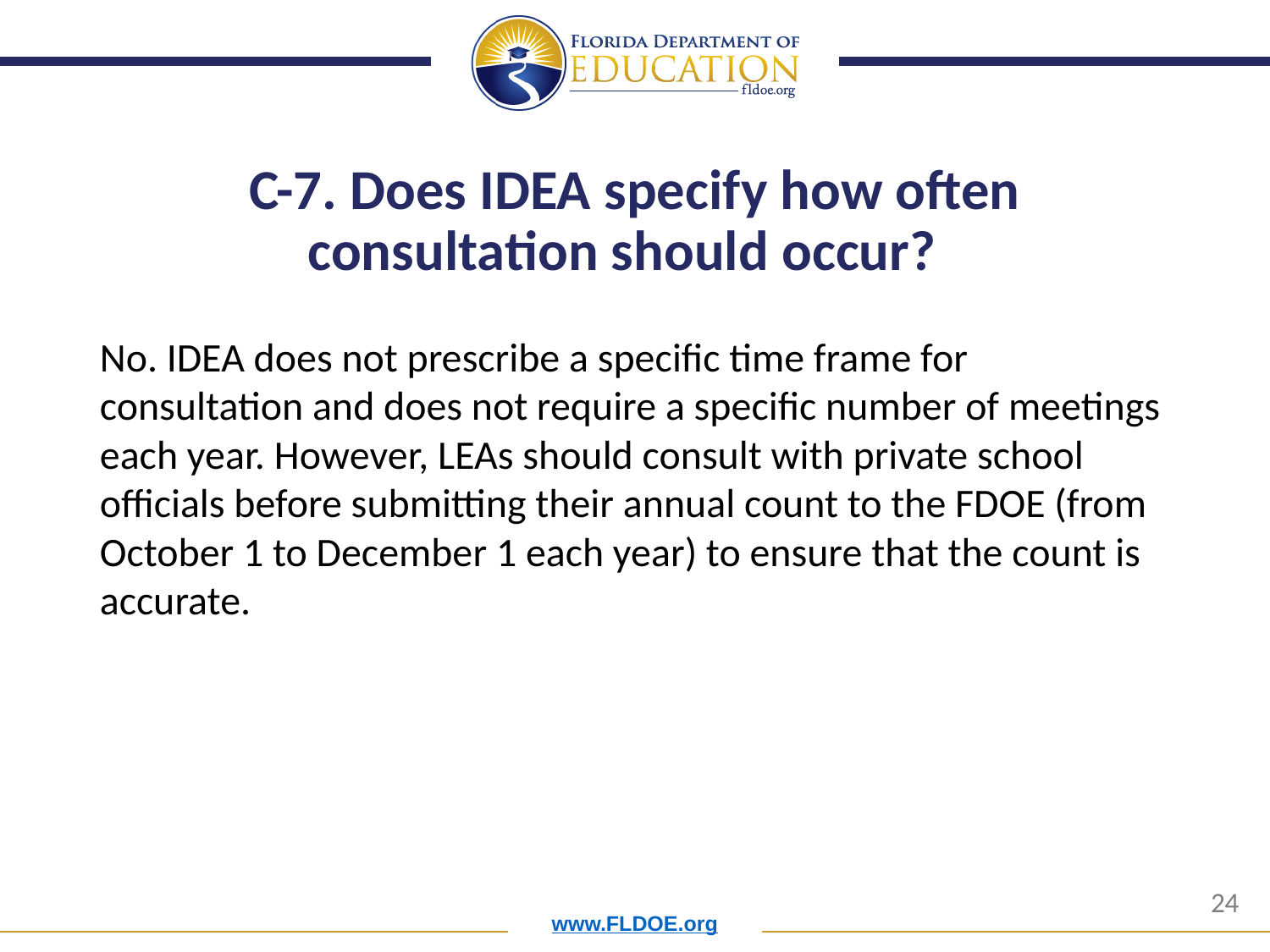

# C-7. Does IDEA specify how often consultation should occur?
No. IDEA does not prescribe a specific time frame for consultation and does not require a specific number of meetings each year. However, LEAs should consult with private school officials before submitting their annual count to the FDOE (from October 1 to December 1 each year) to ensure that the count is accurate.